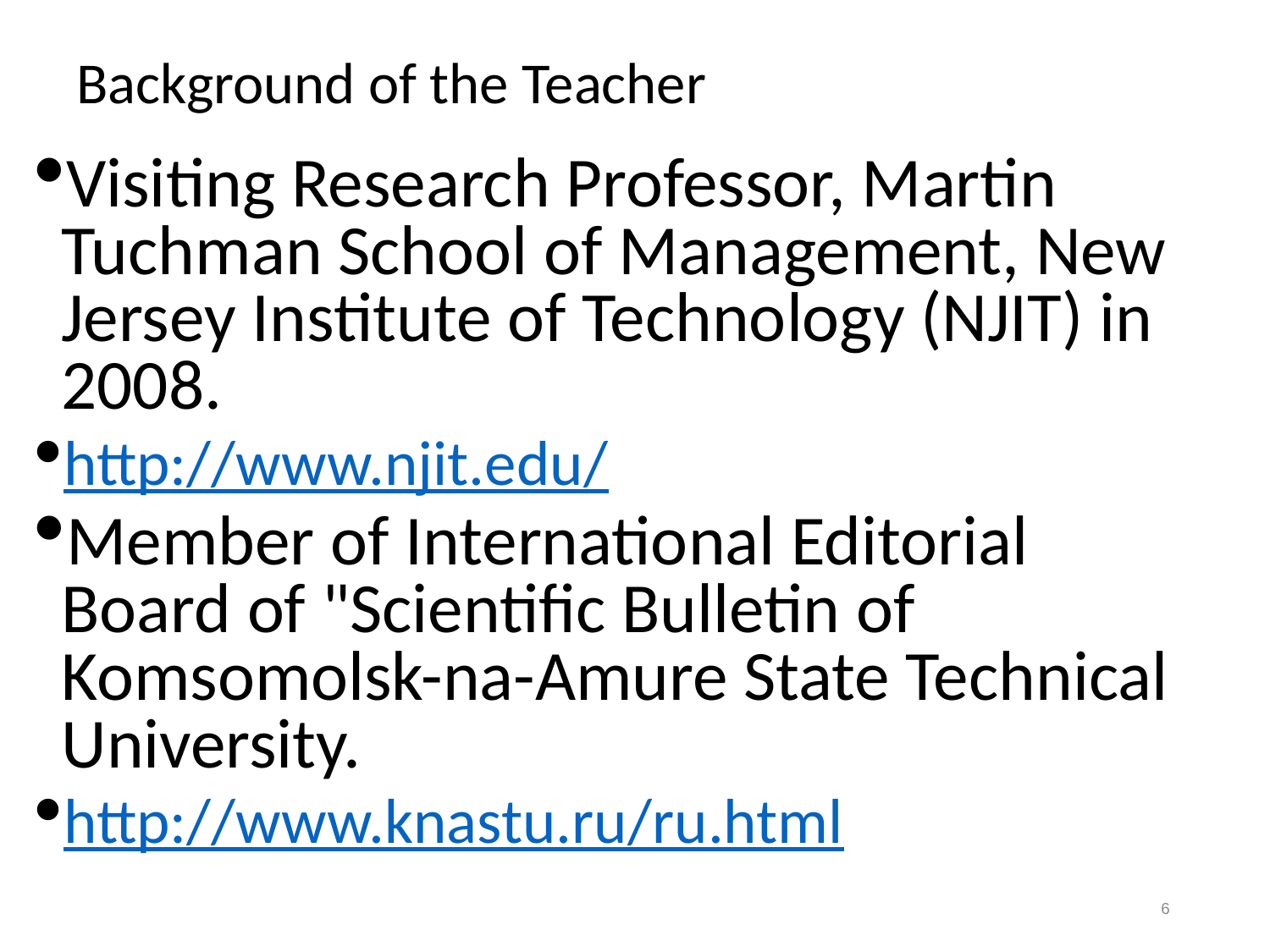

# Background of the Teacher
Visiting Research Professor, Martin Tuchman School of Management, New Jersey Institute of Technology (NJIT) in 2008.
http://www.njit.edu/
Member of International Editorial Board of "Scientific Bulletin of Komsomolsk-na-Amure State Technical University.
http://www.knastu.ru/ru.html
6